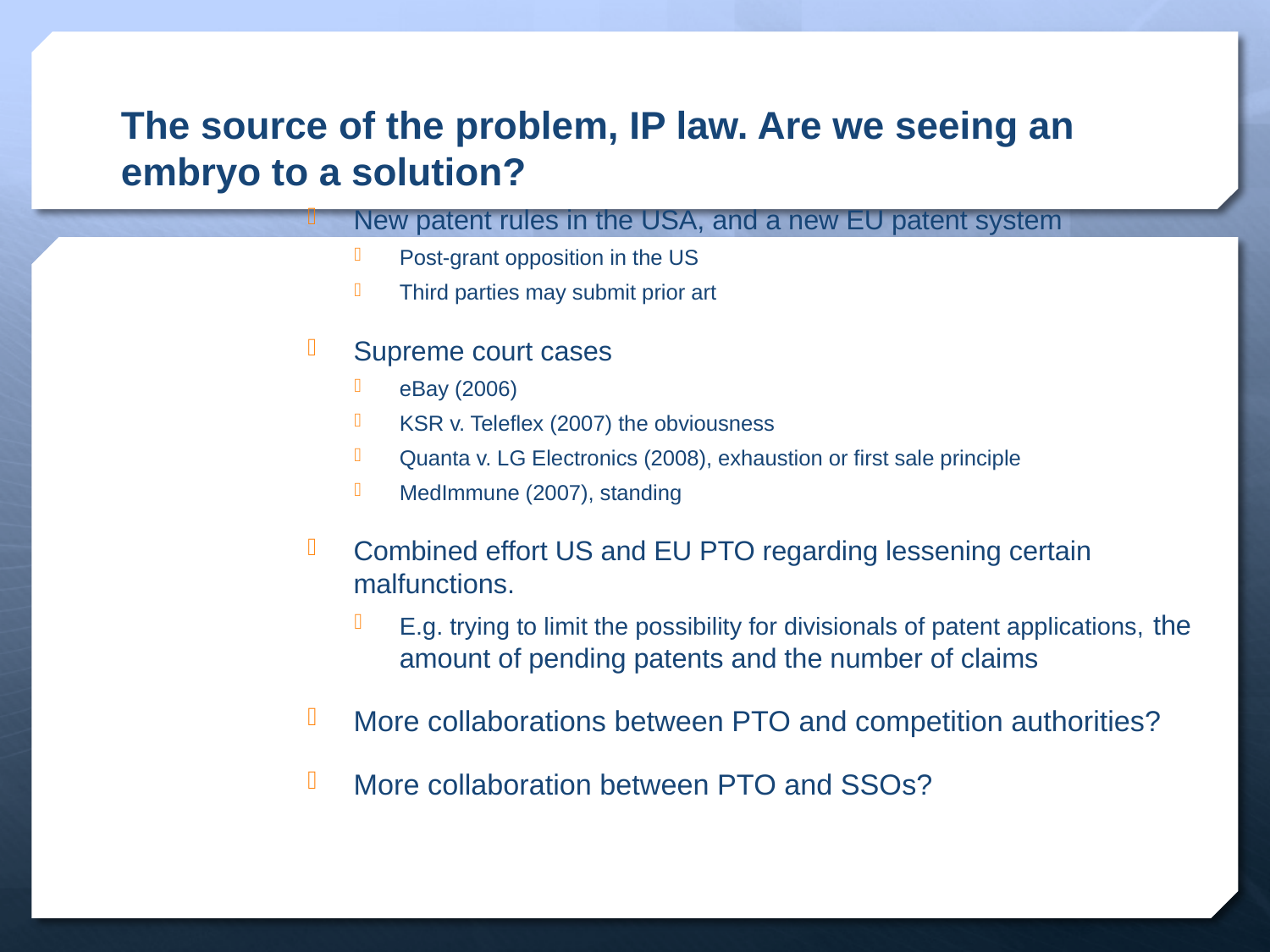

# The source of the problem, IP law. Are we seeing an embryo to a solution?
New patent rules in the USA, and a new EU patent system
Post-grant opposition in the US
Third parties may submit prior art
Supreme court cases
eBay (2006)
KSR v. Teleflex (2007) the obviousness
Quanta v. LG Electronics (2008), exhaustion or first sale principle
MedImmune (2007), standing
Combined effort US and EU PTO regarding lessening certain malfunctions.
E.g. trying to limit the possibility for divisionals of patent applications, the amount of pending patents and the number of claims
More collaborations between PTO and competition authorities?
More collaboration between PTO and SSOs?